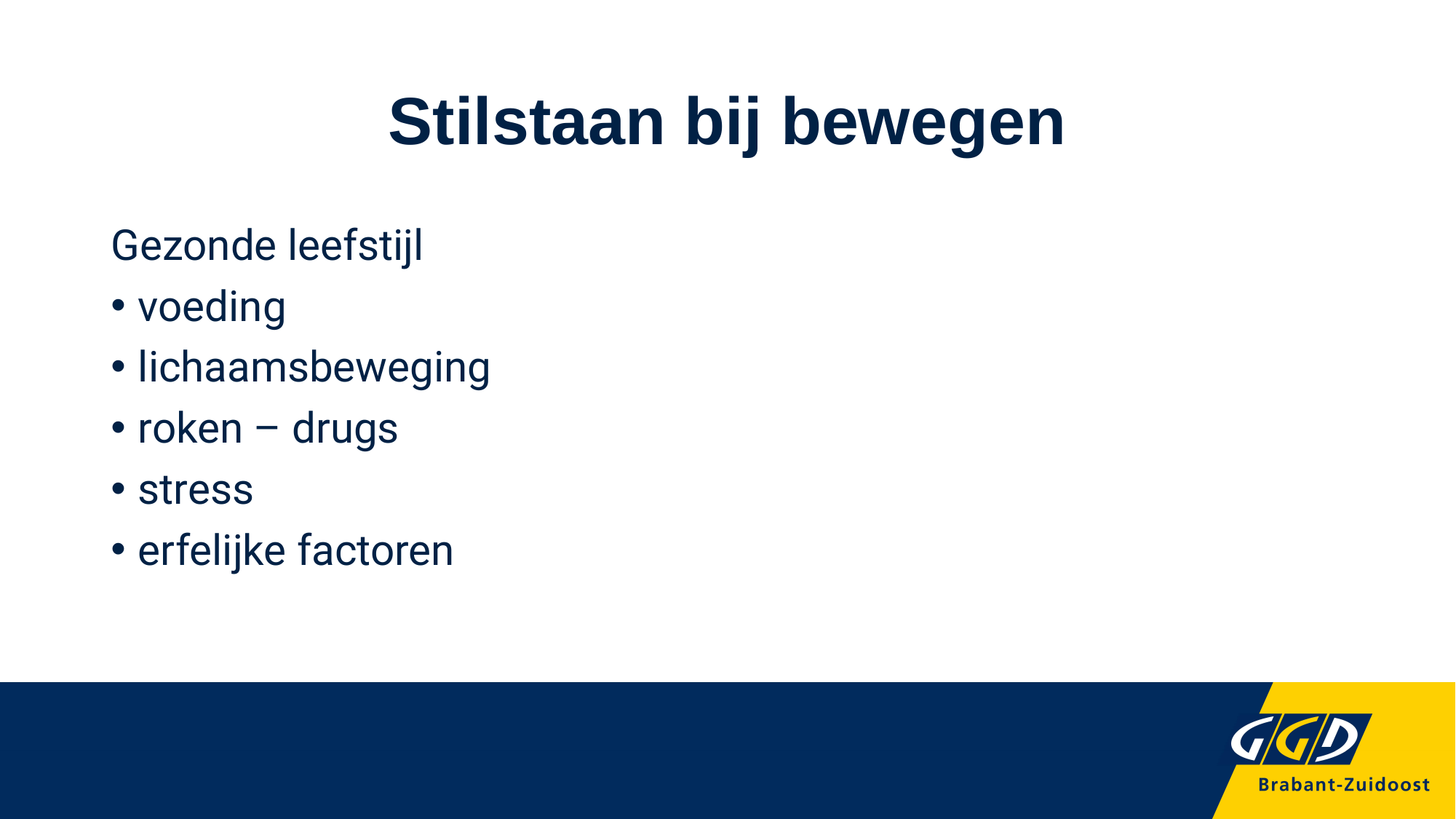

# Stilstaan bij bewegen
Gezonde leefstijl
voeding
lichaamsbeweging
roken – drugs
stress
erfelijke factoren